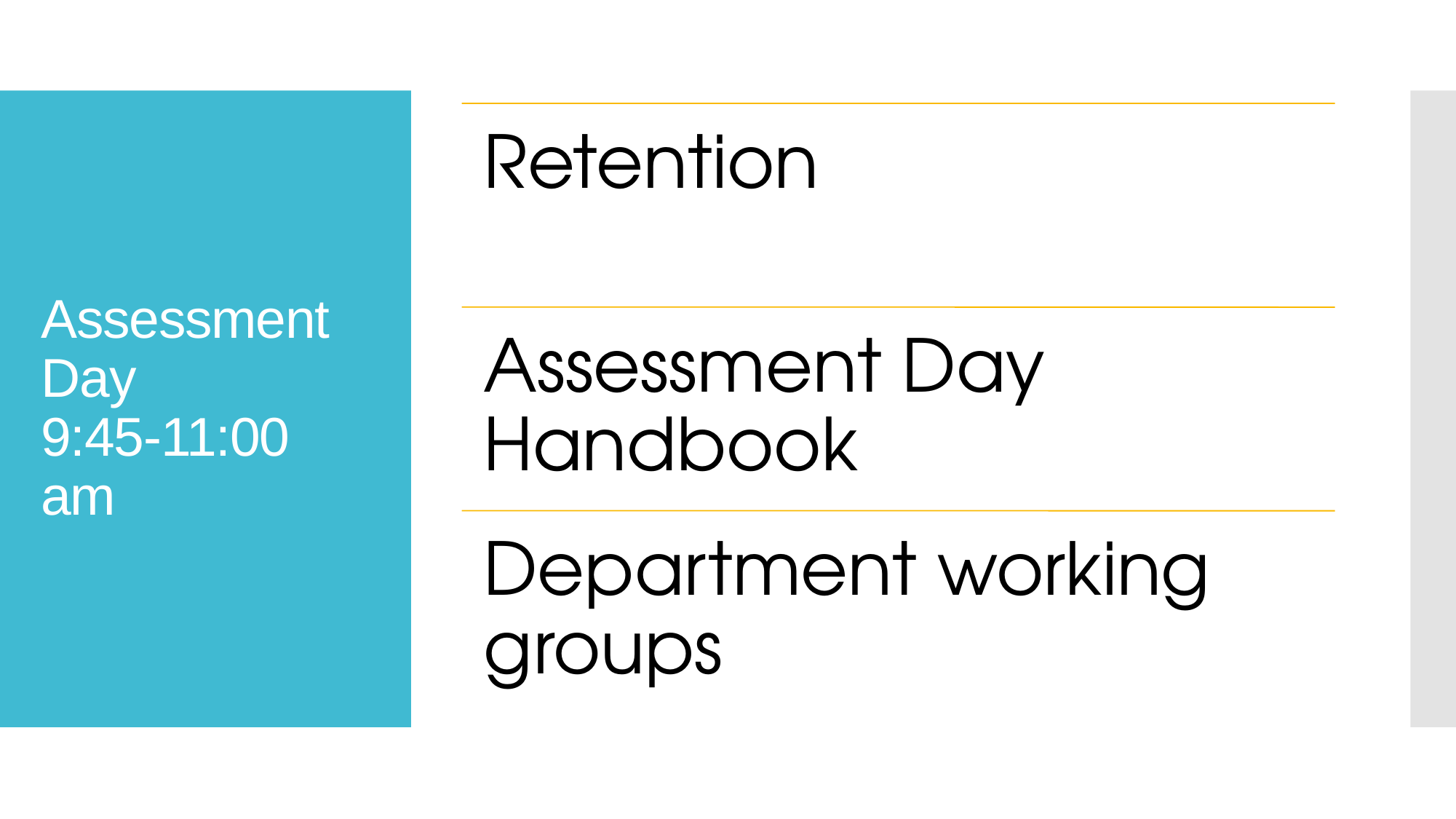

Retention
Assessment Day Handbook
Department working groups
# Assessment Day 9:45-11:00 am